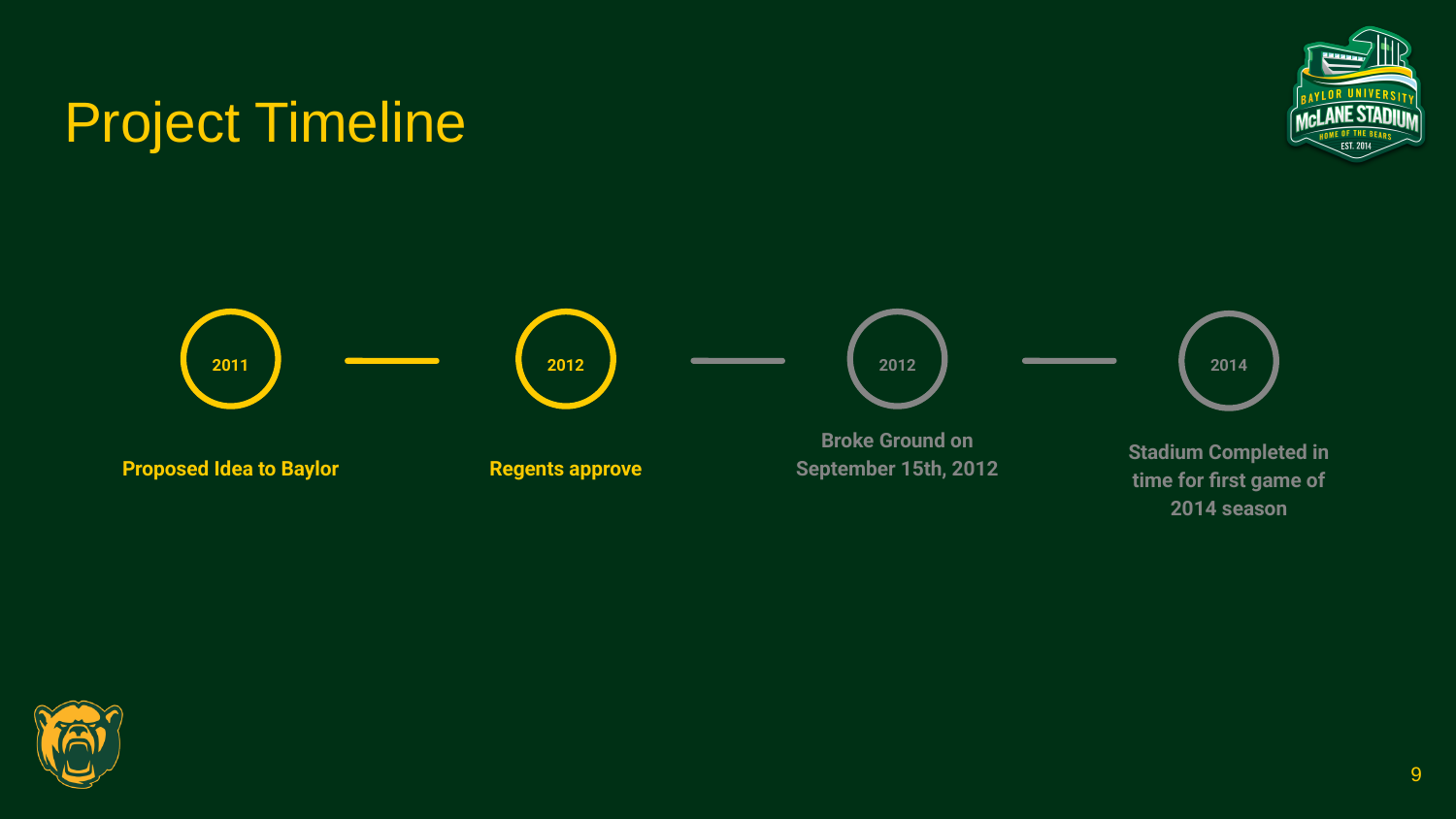

# Project Timeline

2011
Proposed Idea to Baylor

2012
Regents approve

2012
Broke Ground on September 15th, 2012

2014
Stadium Completed in time for first game of 2014 season

9